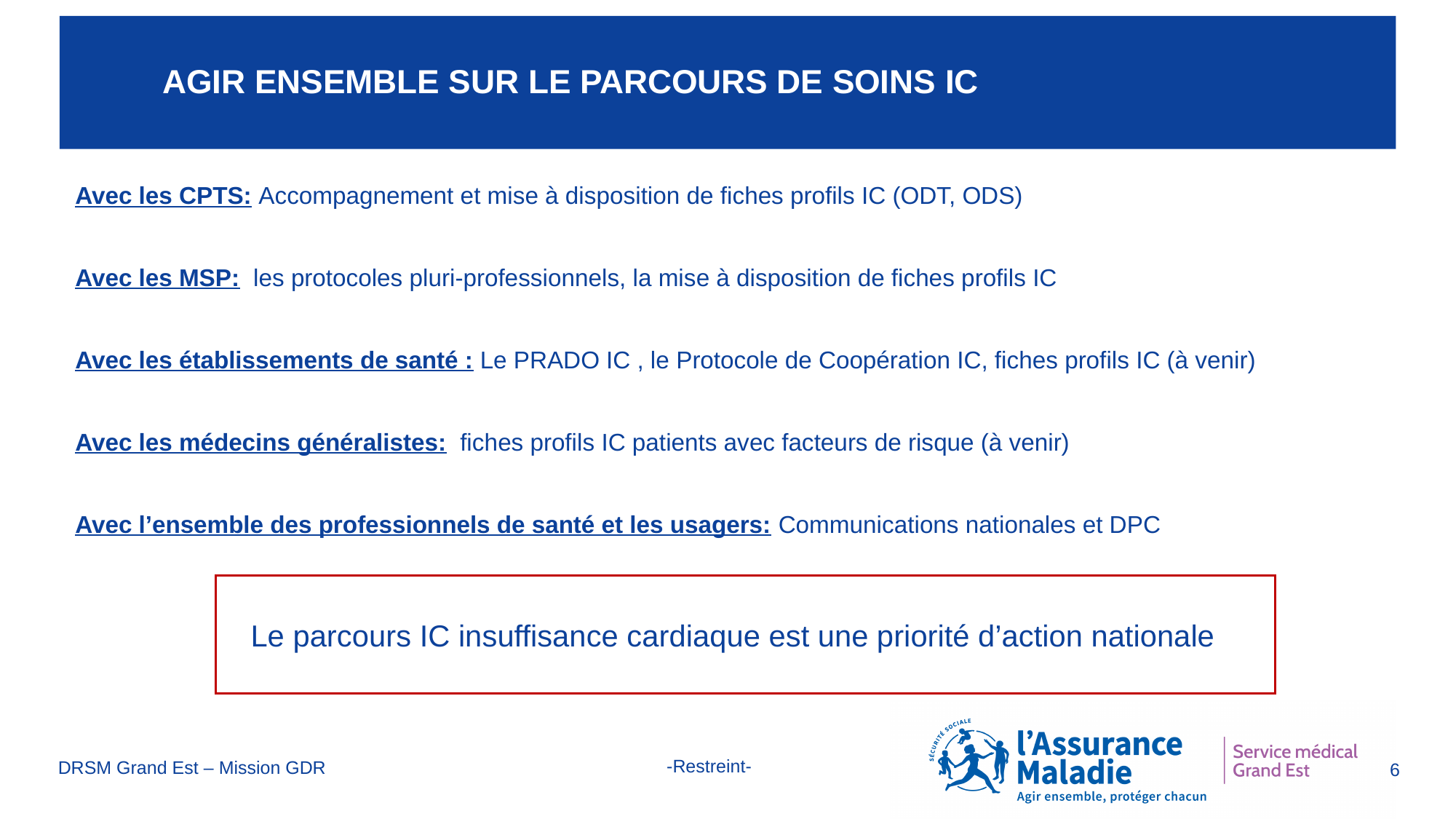

# Agir ensemble sur le parcours de soins IC

Avec les CPTS: Accompagnement et mise à disposition de fiches profils IC (ODT, ODS)

Avec les MSP:  les protocoles pluri-professionnels, la mise à disposition de fiches profils IC

Avec les établissements de santé : Le PRADO IC , le Protocole de Coopération IC, fiches profils IC (à venir)

Avec les médecins généralistes:  fiches profils IC patients avec facteurs de risque (à venir)

Avec l’ensemble des professionnels de santé et les usagers: Communications nationales et DPC

Le parcours IC insuffisance cardiaque est une priorité d’action nationale

DRSM Grand Est – Mission GDR
6